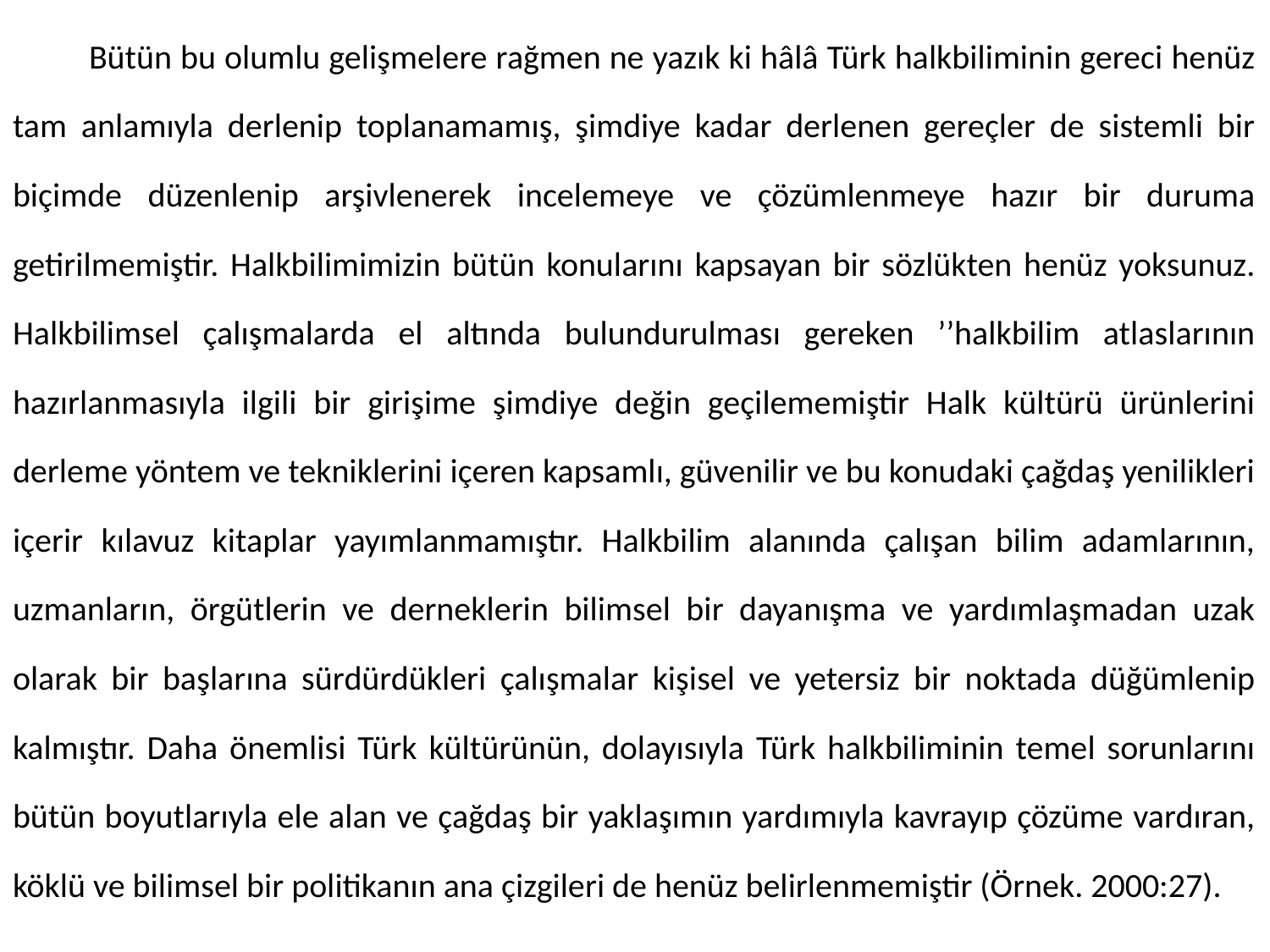

Bütün bu olumlu gelişmelere rağmen ne yazık ki hâlâ Türk halkbiliminin gereci henüz tam anlamıyla derlenip toplanamamış, şimdiye kadar derlenen gereçler de sistemli bir biçimde düzenlenip arşivlenerek incelemeye ve çözümlenmeye hazır bir duruma getirilmemiştir. Halkbilimimizin bütün konularını kapsayan bir sözlükten henüz yoksunuz. Halkbilimsel çalışmalarda el altında bulundurulması gereken ’’halkbilim atlaslarının hazırlanmasıyla ilgili bir girişime şimdiye değin geçilememiştir Halk kültürü ürünlerini derleme yöntem ve tekniklerini içeren kapsamlı, güvenilir ve bu konudaki çağdaş yenilikleri içerir kılavuz kitaplar yayımlanmamıştır. Halkbilim alanında çalışan bilim adamlarının, uzmanların, örgütlerin ve derneklerin bilimsel bir dayanışma ve yardımlaşmadan uzak olarak bir başlarına sürdürdükleri çalışmalar kişisel ve yetersiz bir noktada düğümlenip kalmıştır. Daha önemlisi Türk kültürünün, dolayısıyla Türk halkbiliminin temel sorunlarını bütün boyutlarıyla ele alan ve çağdaş bir yaklaşımın yardımıyla kavrayıp çözüme vardıran, köklü ve bilimsel bir politikanın ana çizgileri de henüz belirlenmemiştir (Örnek. 2000:27).